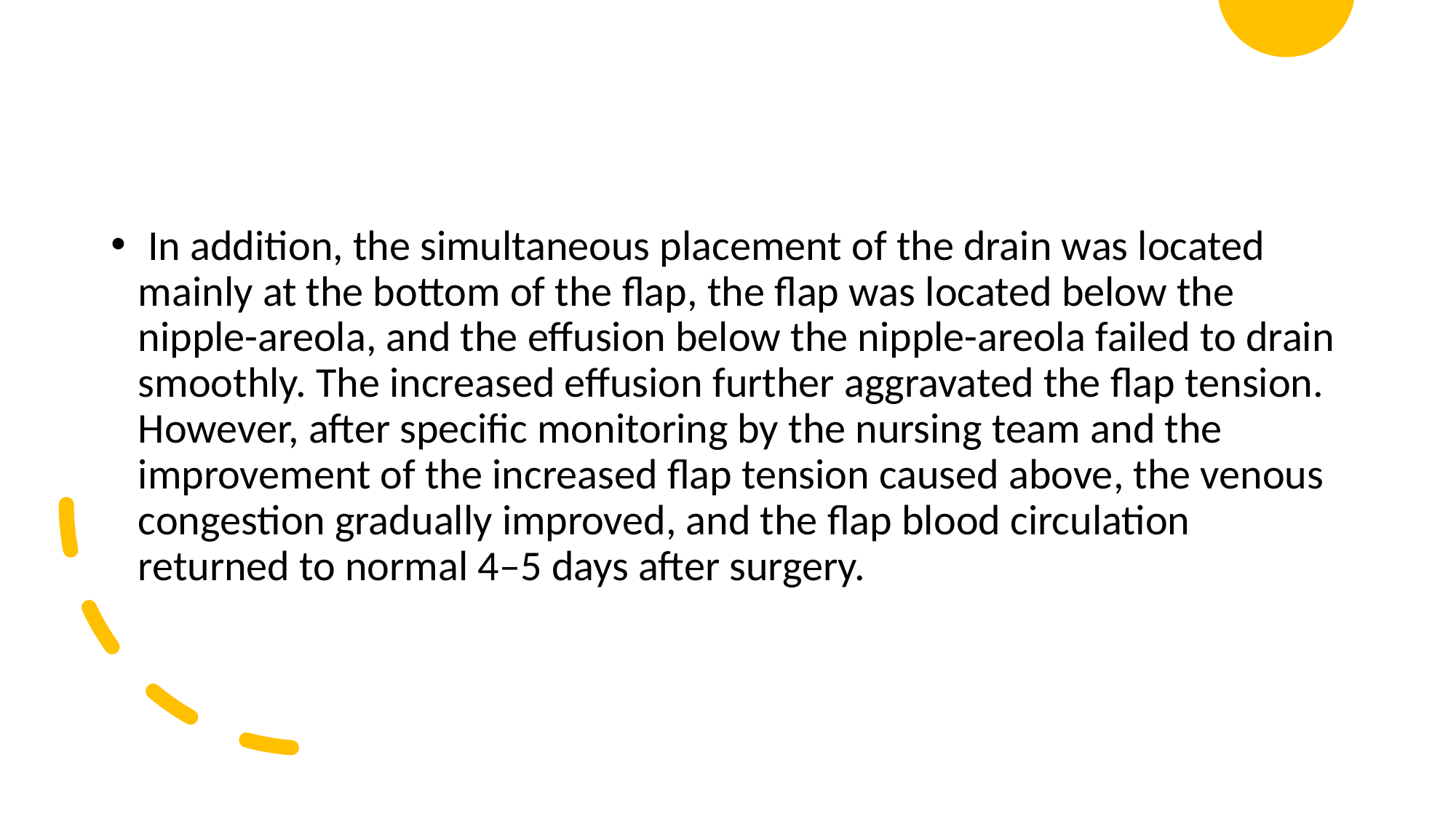

#
 In addition, the simultaneous placement of the drain was located mainly at the bottom of the flap, the flap was located below the nipple-areola, and the effusion below the nipple-areola failed to drain smoothly. The increased effusion further aggravated the flap tension. However, after specific monitoring by the nursing team and the improvement of the increased flap tension caused above, the venous congestion gradually improved, and the flap blood circulation returned to normal 4–5 days after surgery.